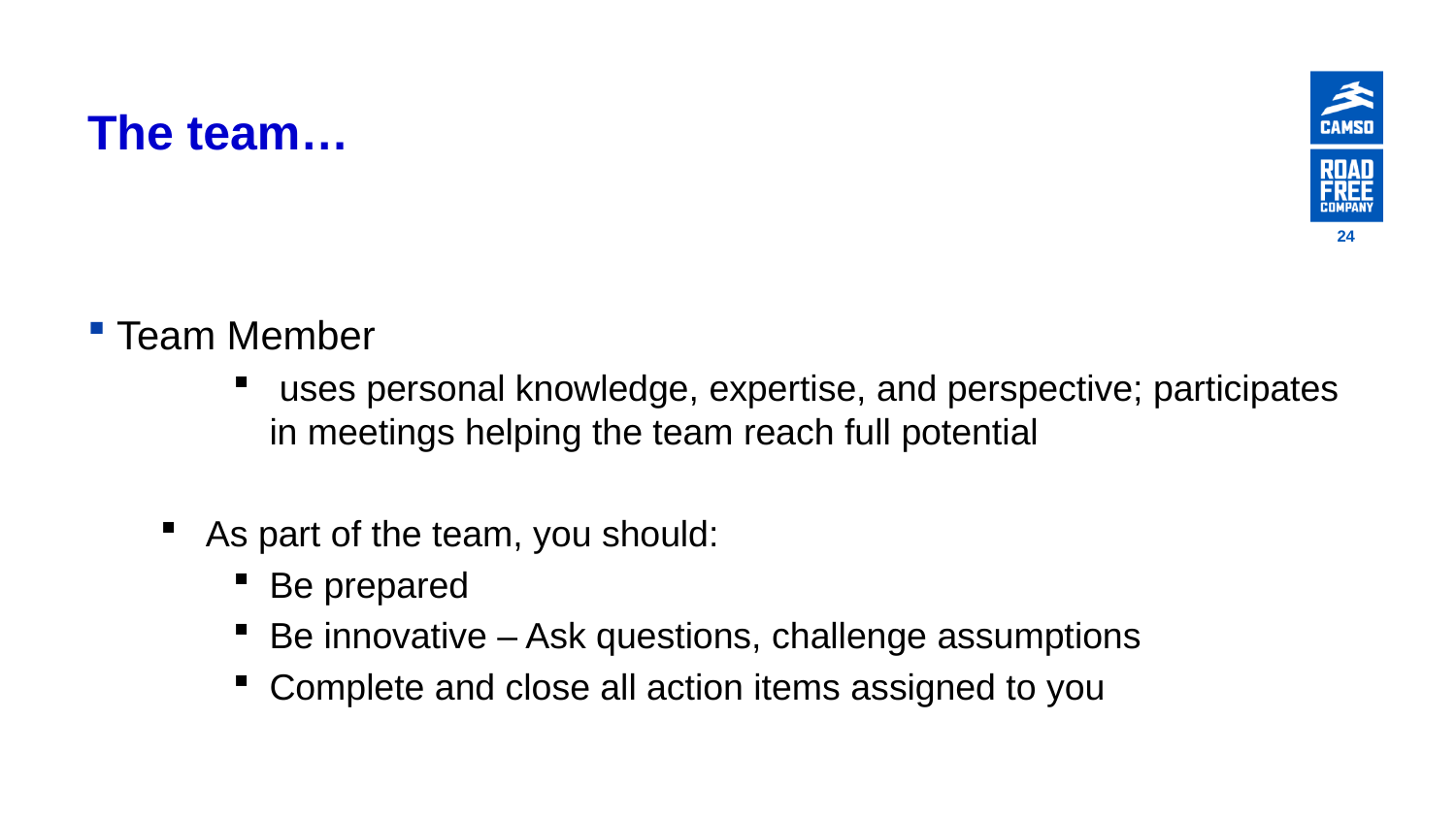

# The team…
24

Team Member
 uses personal knowledge, expertise, and perspective; participates in meetings helping the team reach full potential

As part of the team, you should:
Be prepared
Be innovative – Ask questions, challenge assumptions
Complete and close all action items assigned to you